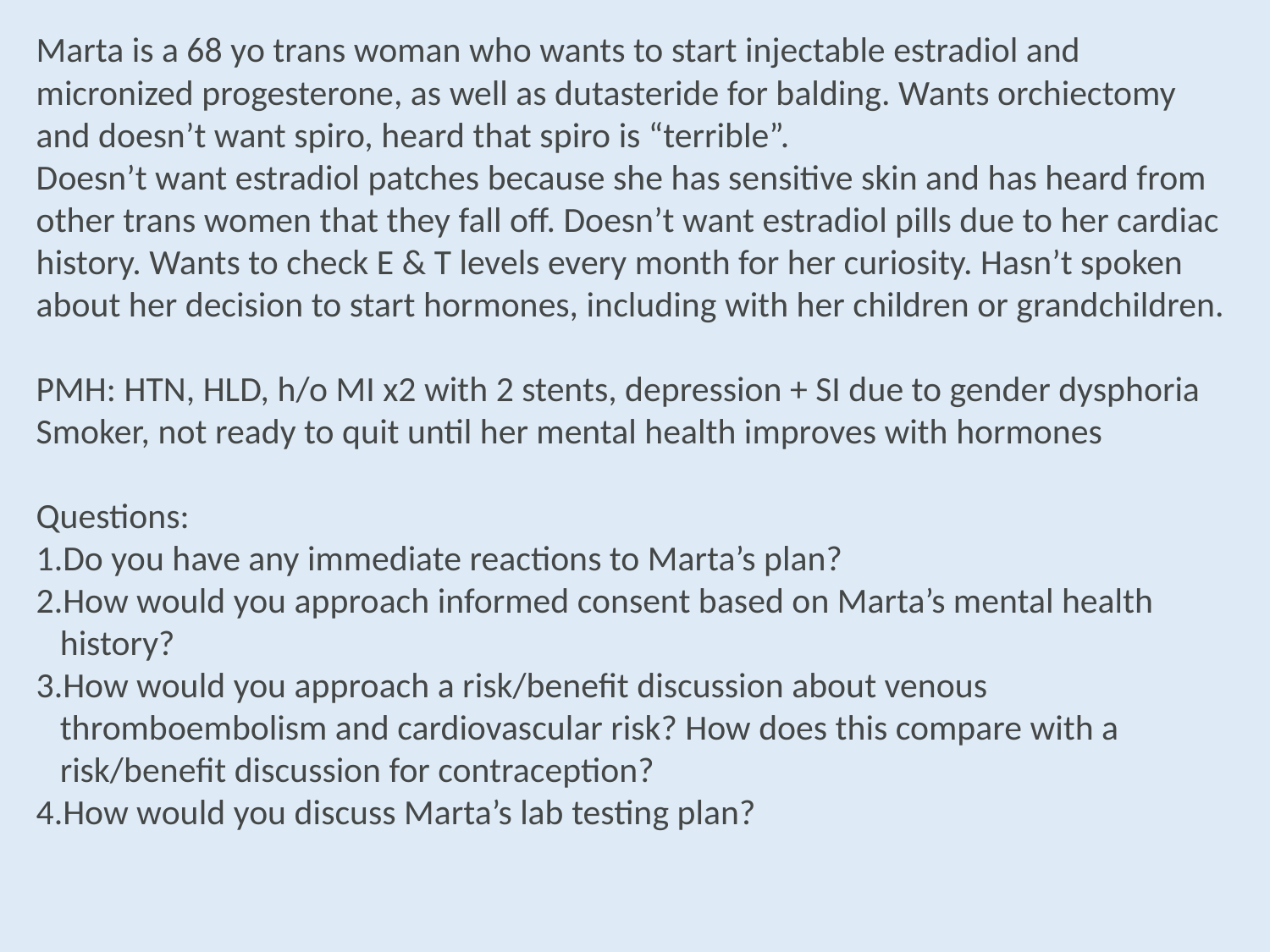

Marta is a 68 yo trans woman who wants to start injectable estradiol and micronized progesterone, as well as dutasteride for balding. Wants orchiectomy and doesn’t want spiro, heard that spiro is “terrible”.
Doesn’t want estradiol patches because she has sensitive skin and has heard from other trans women that they fall off. Doesn’t want estradiol pills due to her cardiac history. Wants to check E & T levels every month for her curiosity. Hasn’t spoken about her decision to start hormones, including with her children or grandchildren.

PMH: HTN, HLD, h/o MI x2 with 2 stents, depression + SI due to gender dysphoria
Smoker, not ready to quit until her mental health improves with hormones

Questions:
Do you have any immediate reactions to Marta’s plan?
How would you approach informed consent based on Marta’s mental health history?
How would you approach a risk/benefit discussion about venous thromboembolism and cardiovascular risk? How does this compare with a risk/benefit discussion for contraception?
How would you discuss Marta’s lab testing plan?